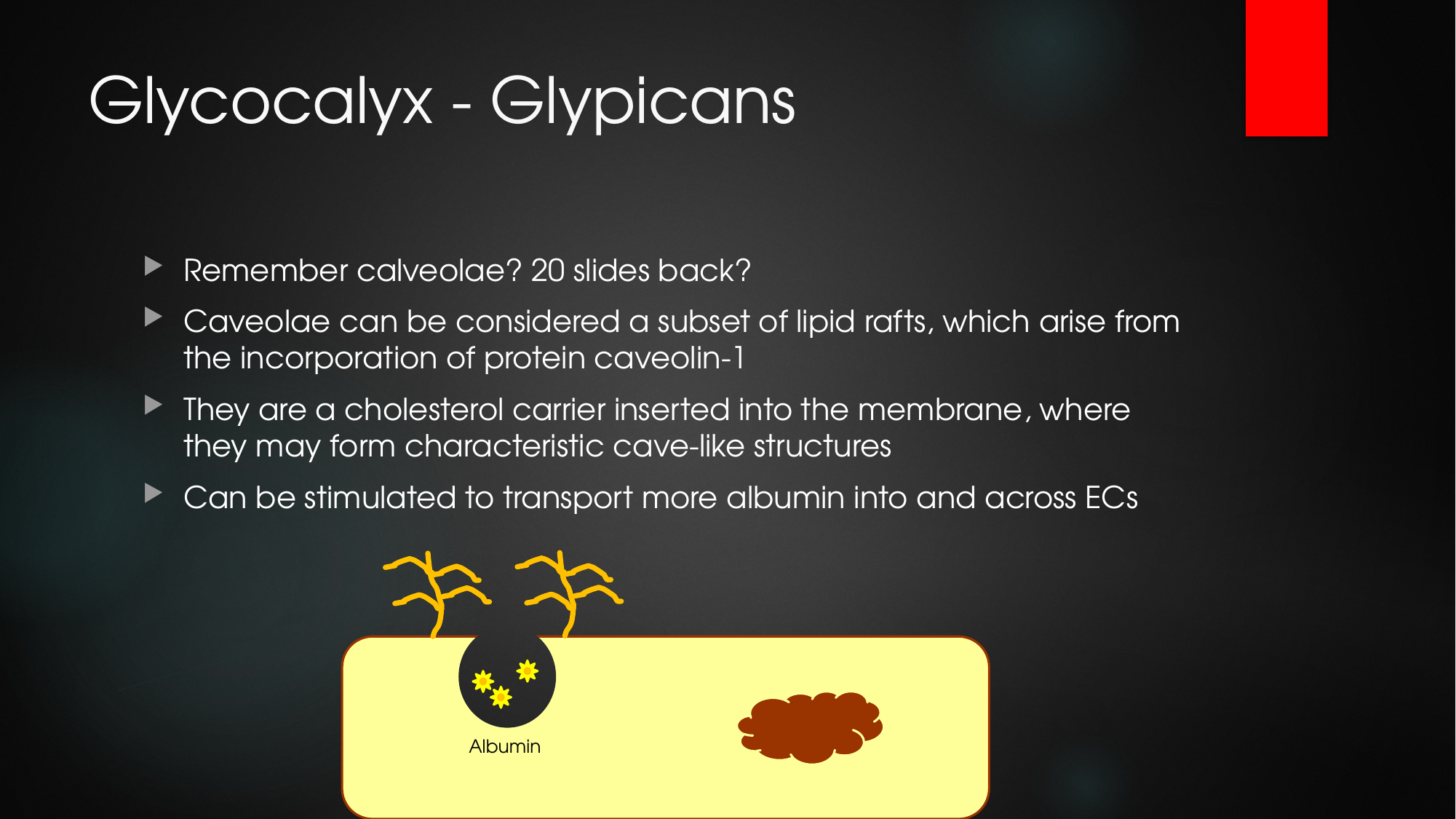

# Glycocalyx - Glypicans
Remember calveolae? 20 slides back?
Caveolae can be considered a subset of lipid rafts, which arise from the incorporation of protein caveolin-1
They are a cholesterol carrier inserted into the membrane, where they may form characteristic cave-like structures
Can be stimulated to transport more albumin into and across ECs

Albumin